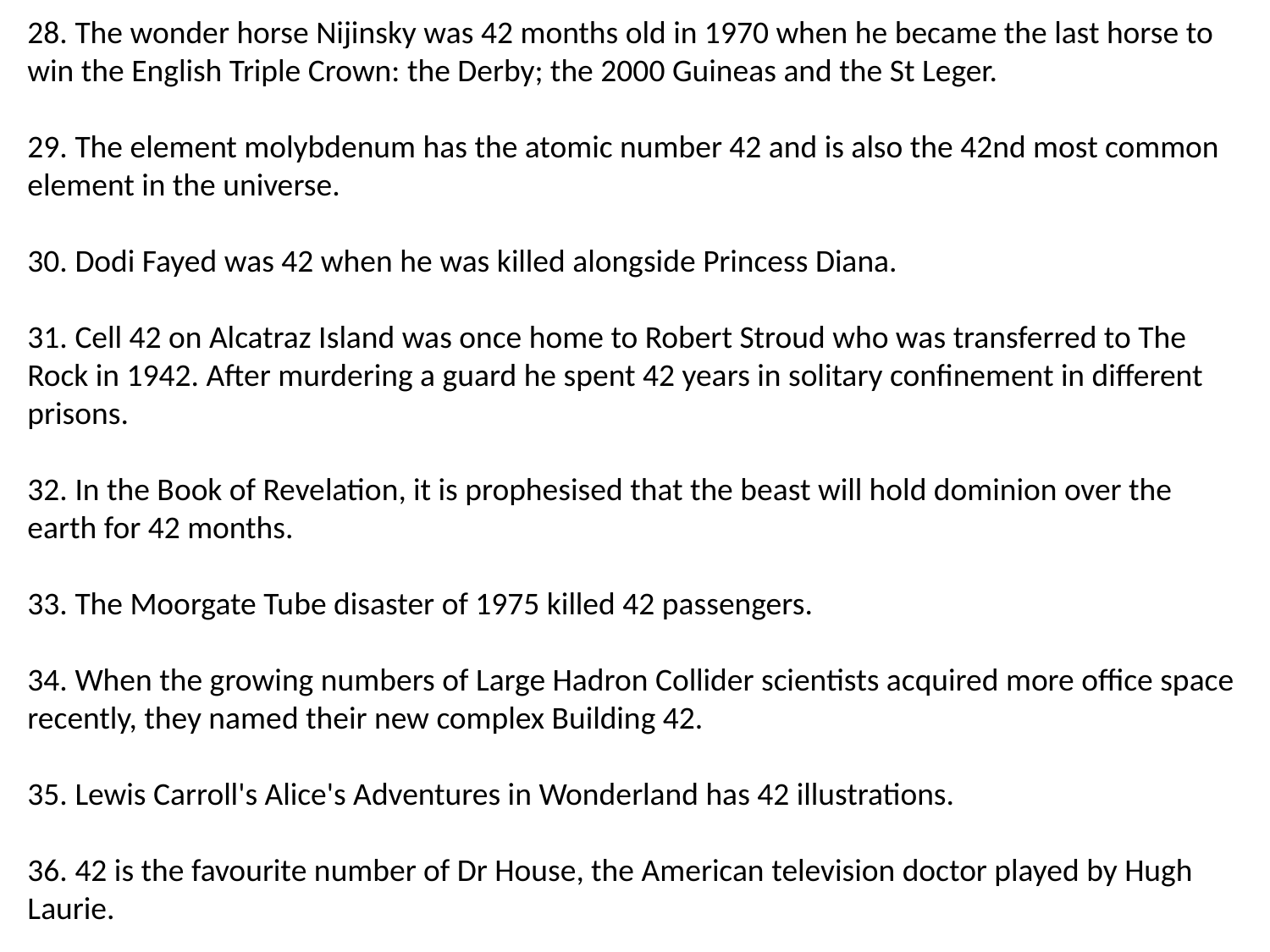

28. The wonder horse Nijinsky was 42 months old in 1970 when he became the last horse to win the English Triple Crown: the Derby; the 2000 Guineas and the St Leger.

29. The element molybdenum has the atomic number 42 and is also the 42nd most common element in the universe.
30. Dodi Fayed was 42 when he was killed alongside Princess Diana.
31. Cell 42 on Alcatraz Island was once home to Robert Stroud who was transferred to The Rock in 1942. After murdering a guard he spent 42 years in solitary confinement in different prisons.
32. In the Book of Revelation, it is prophesised that the beast will hold dominion over the earth for 42 months.
33. The Moorgate Tube disaster of 1975 killed 42 passengers.
34. When the growing numbers of Large Hadron Collider scientists acquired more office space recently, they named their new complex Building 42.
35. Lewis Carroll's Alice's Adventures in Wonderland has 42 illustrations.
36. 42 is the favourite number of Dr House, the American television doctor played by Hugh Laurie.